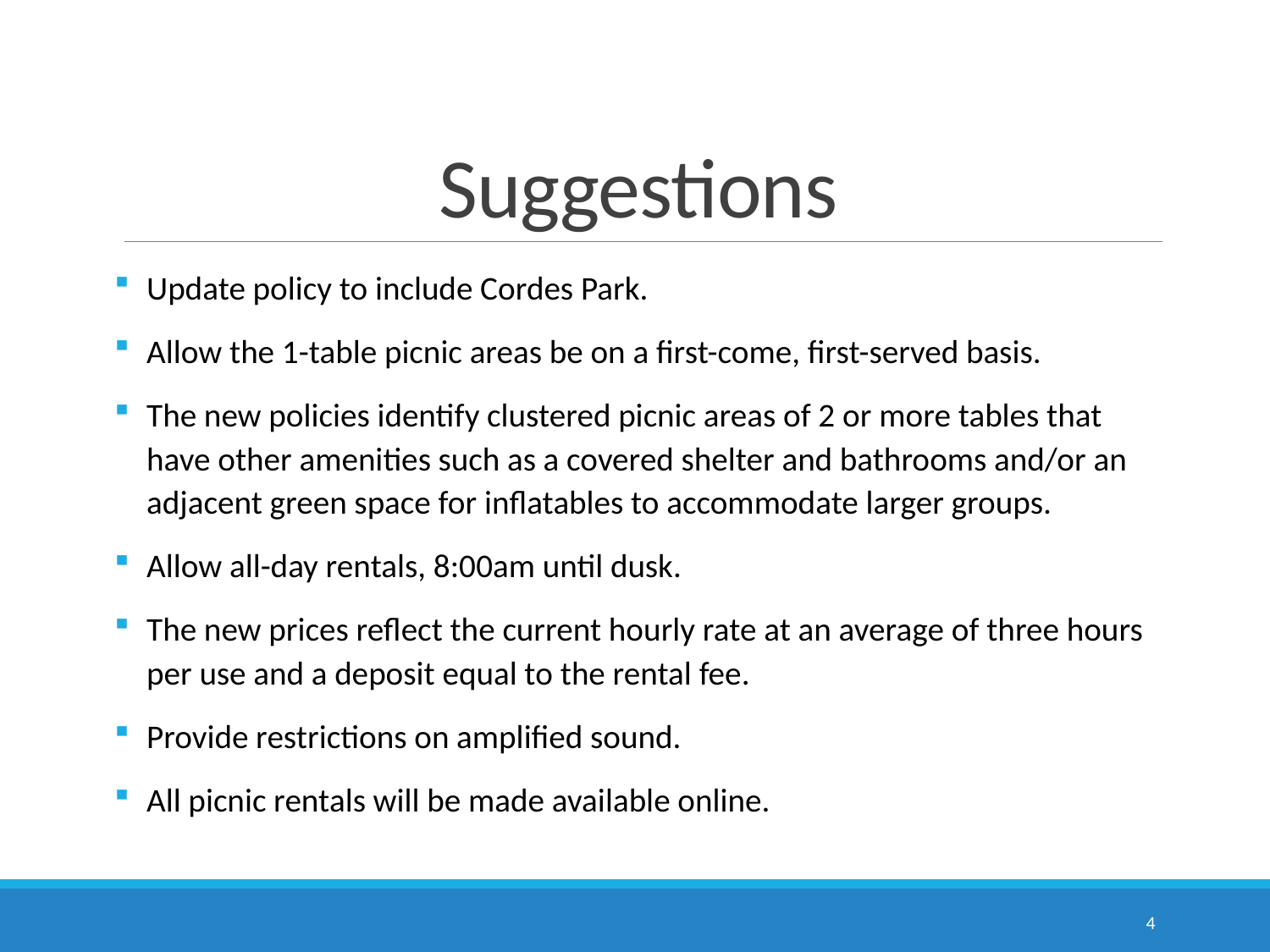

# Suggestions
Update policy to include Cordes Park.
Allow the 1-table picnic areas be on a first-come, first-served basis.
The new policies identify clustered picnic areas of 2 or more tables that have other amenities such as a covered shelter and bathrooms and/or an adjacent green space for inflatables to accommodate larger groups.
Allow all-day rentals, 8:00am until dusk.
The new prices reflect the current hourly rate at an average of three hours per use and a deposit equal to the rental fee.
Provide restrictions on amplified sound.
All picnic rentals will be made available online.

4